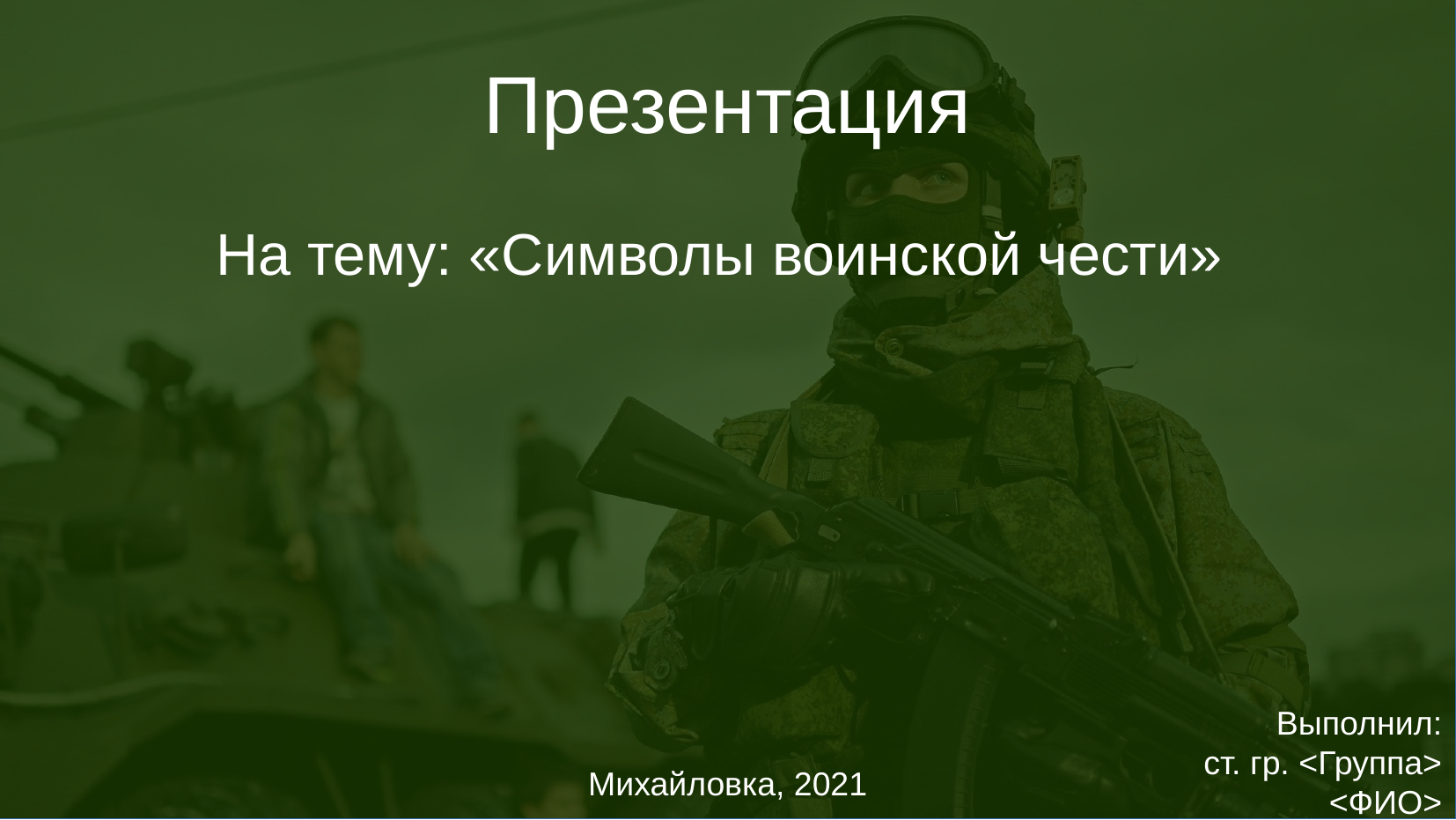

Презентация
На тему: «Символы воинской чести»
Выполнил:
ст. гр. <Группа>
<ФИО>
Михайловка, 2021